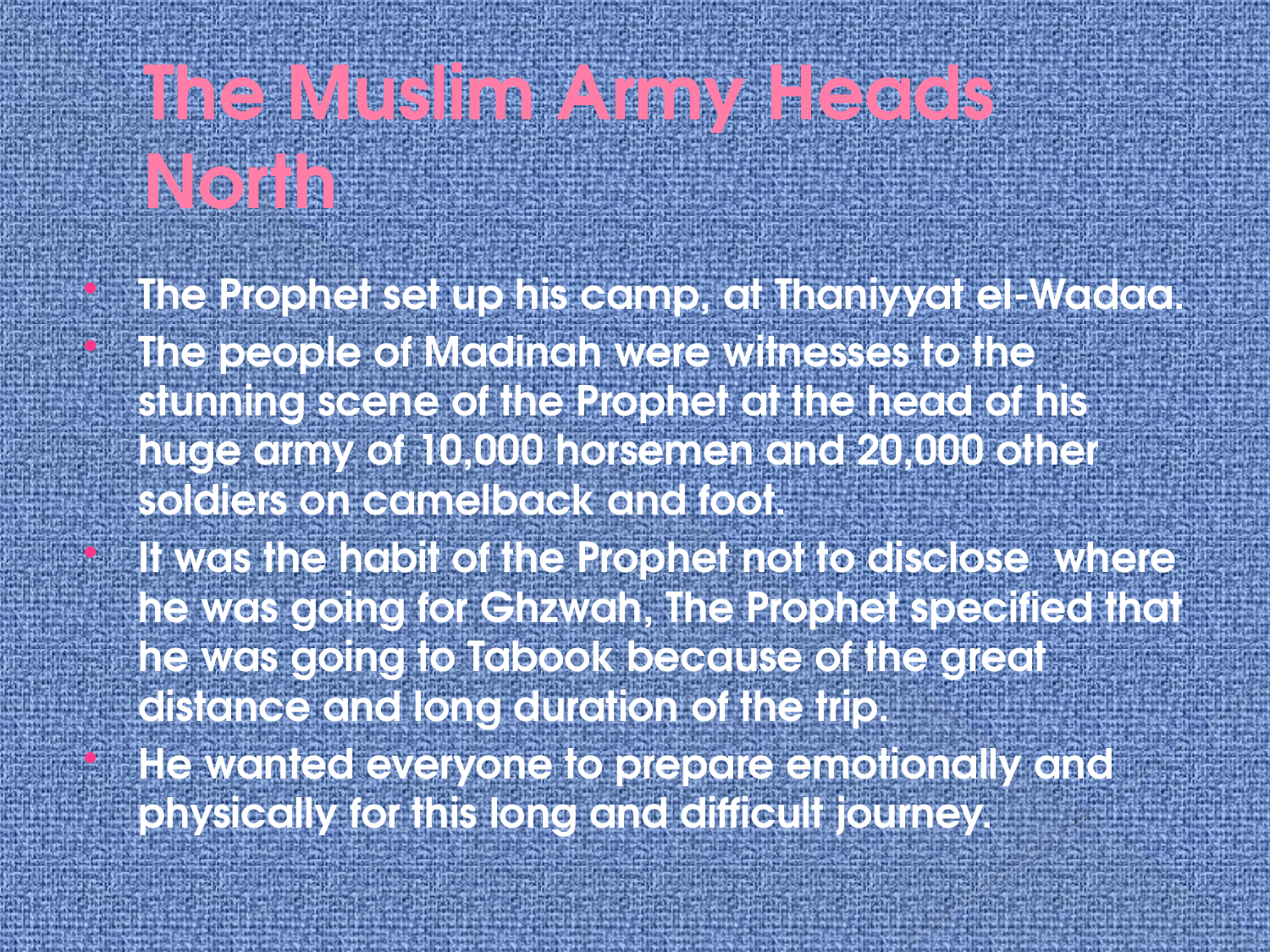

# The Muslim Army Heads North
The Prophet set up his camp, at Thaniyyat el-Wadaa.
The people of Madinah were witnesses to the stunning scene of the Prophet at the head of his huge army of 10,000 horsemen and 20,000 other soldiers on camelback and foot.
It was the habit of the Prophet not to disclose  where he was going for Ghzwah, The Prophet specified that he was going to Tabook because of the great distance and long duration of the trip.
He wanted everyone to prepare emotionally and physically for this long and difficult journey.